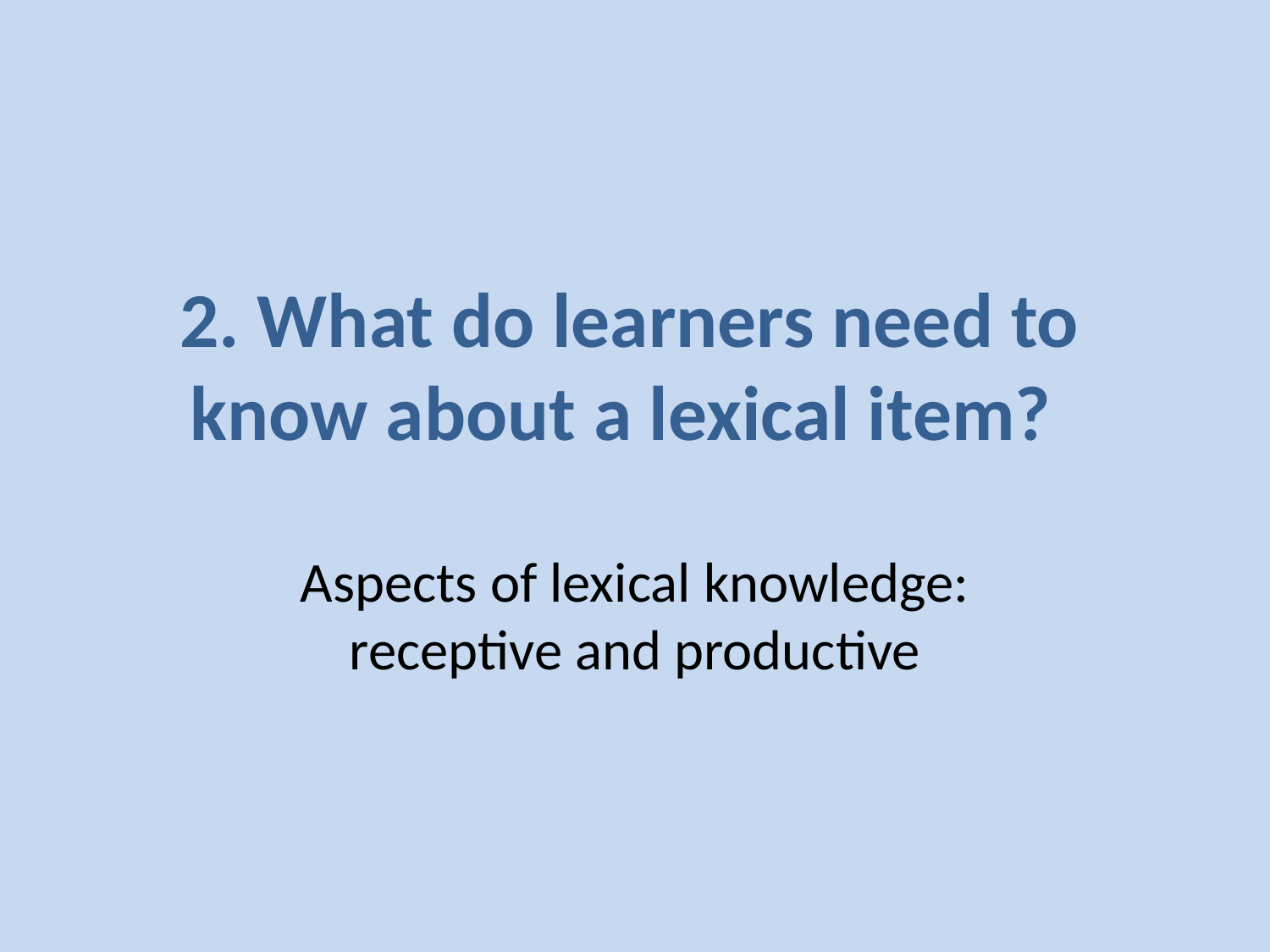

# 2. What do learners need to know about a lexical item?
Aspects of lexical knowledge: receptive and productive